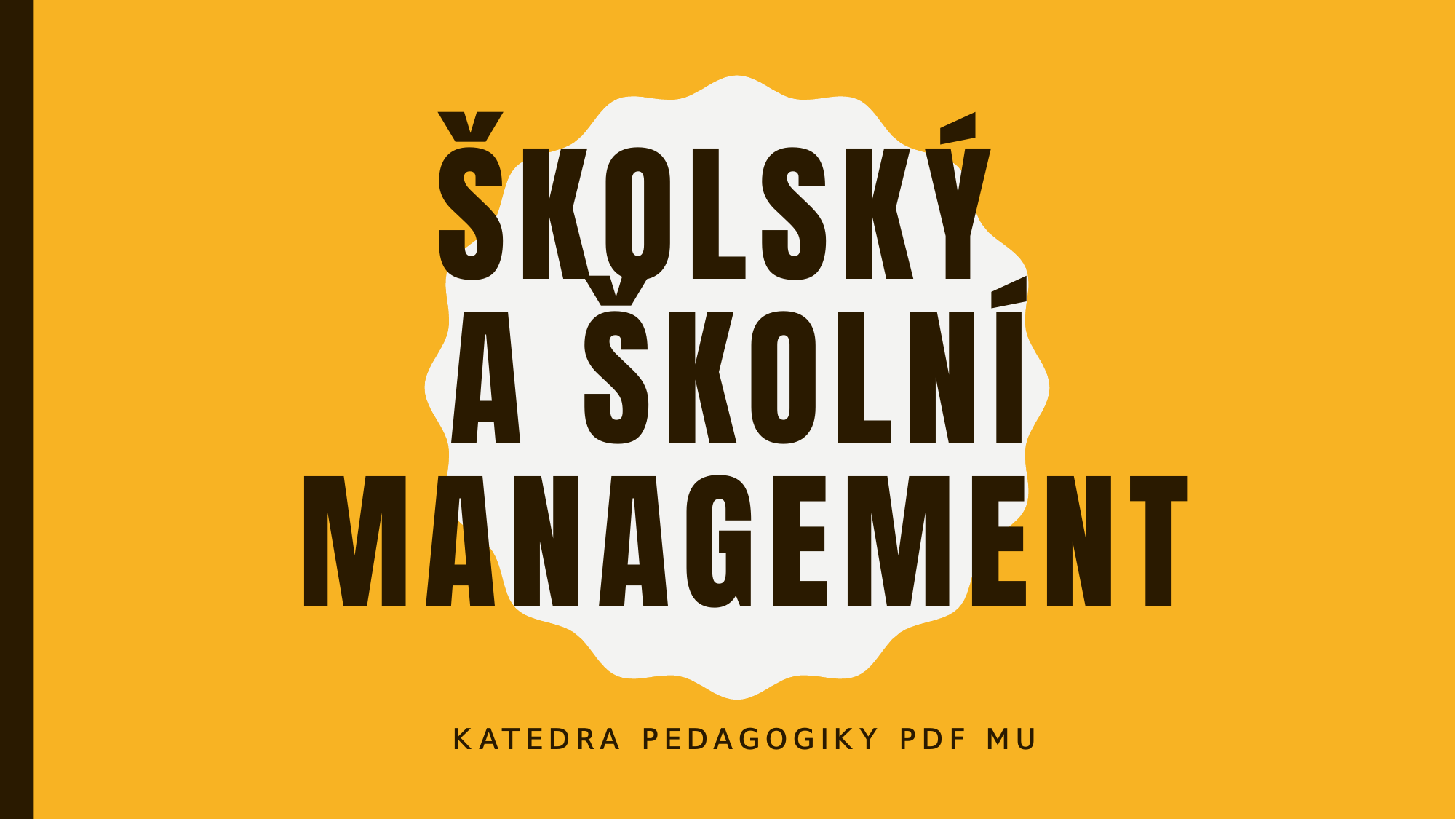

# Školský a školní management
Katedra pedagogiky pdf MU